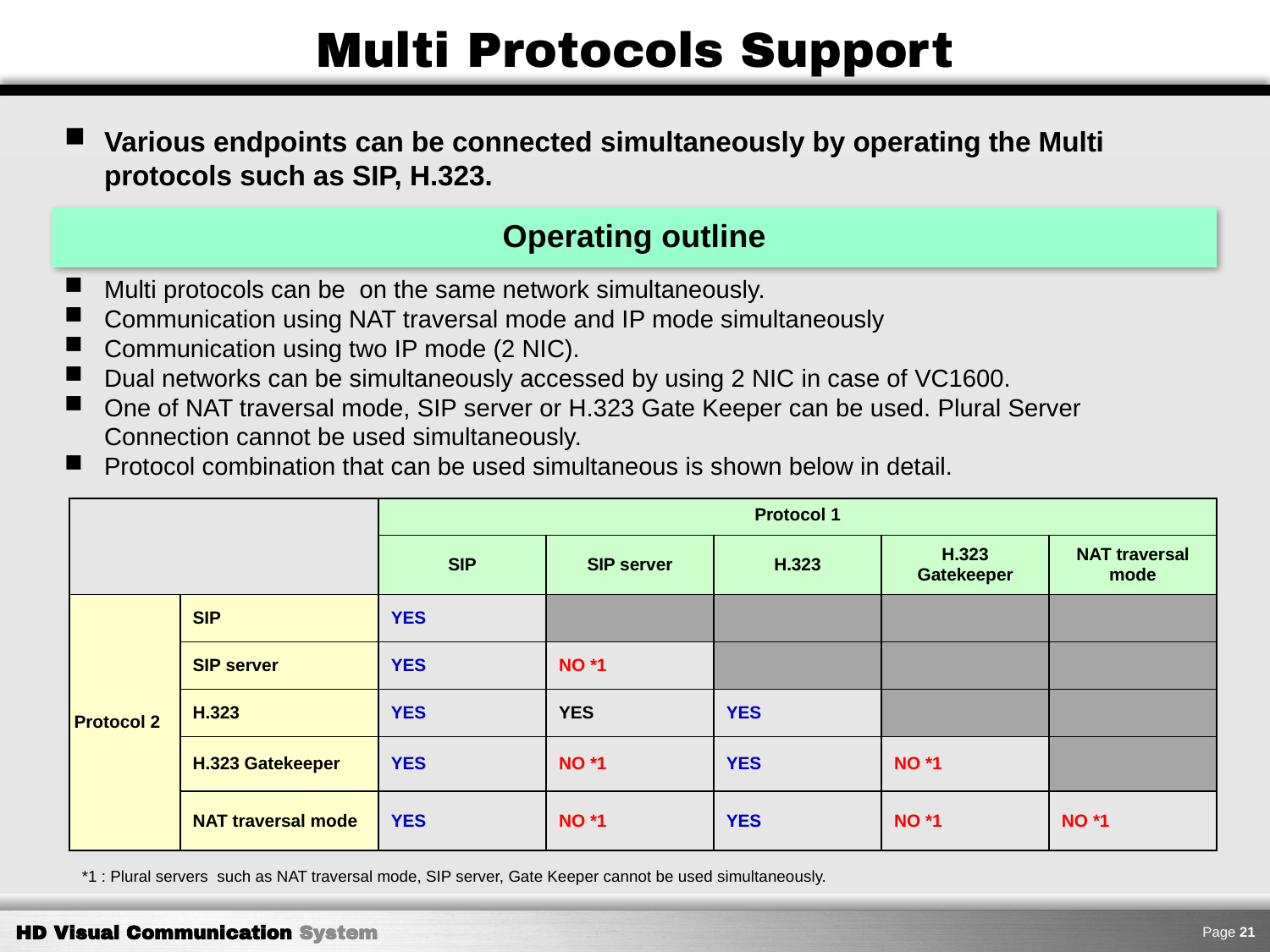

Multi Protocols Support
Various endpoints can be connected simultaneously by operating the Multi protocols such as SIP, H.323.
Operating outline
Multi protocols can be  on the same network simultaneously.
Communication using NAT traversal mode and IP mode simultaneously
Communication using two IP mode (2 NIC).
Dual networks can be simultaneously accessed by using 2 NIC in case of VC1600.
One of NAT traversal mode, SIP server or H.323 Gate Keeper can be used. Plural Server Connection cannot be used simultaneously.
Protocol combination that can be used simultaneous is shown below in detail.
|  |  | Protocol 1 |  |  |  |  |
| --- | --- | --- | --- | --- | --- | --- |
|  |  | SIP | SIP server | H.323 | H.323 Gatekeeper | NAT traversal mode |
| Protocol 2 | SIP | YES |  |  |  |  |
|  | SIP server | YES | NO \*1 |  |  |  |
|  | H.323 | YES | YES | YES |  |  |
|  | H.323 Gatekeeper | YES | NO \*1 | YES | NO \*1 |  |
|  | NAT traversal mode | YES | NO \*1 | YES | NO \*1 | NO \*1 |
*1 : Plural servers  such as NAT traversal mode, SIP server, Gate Keeper cannot be used simultaneously.
Page 21